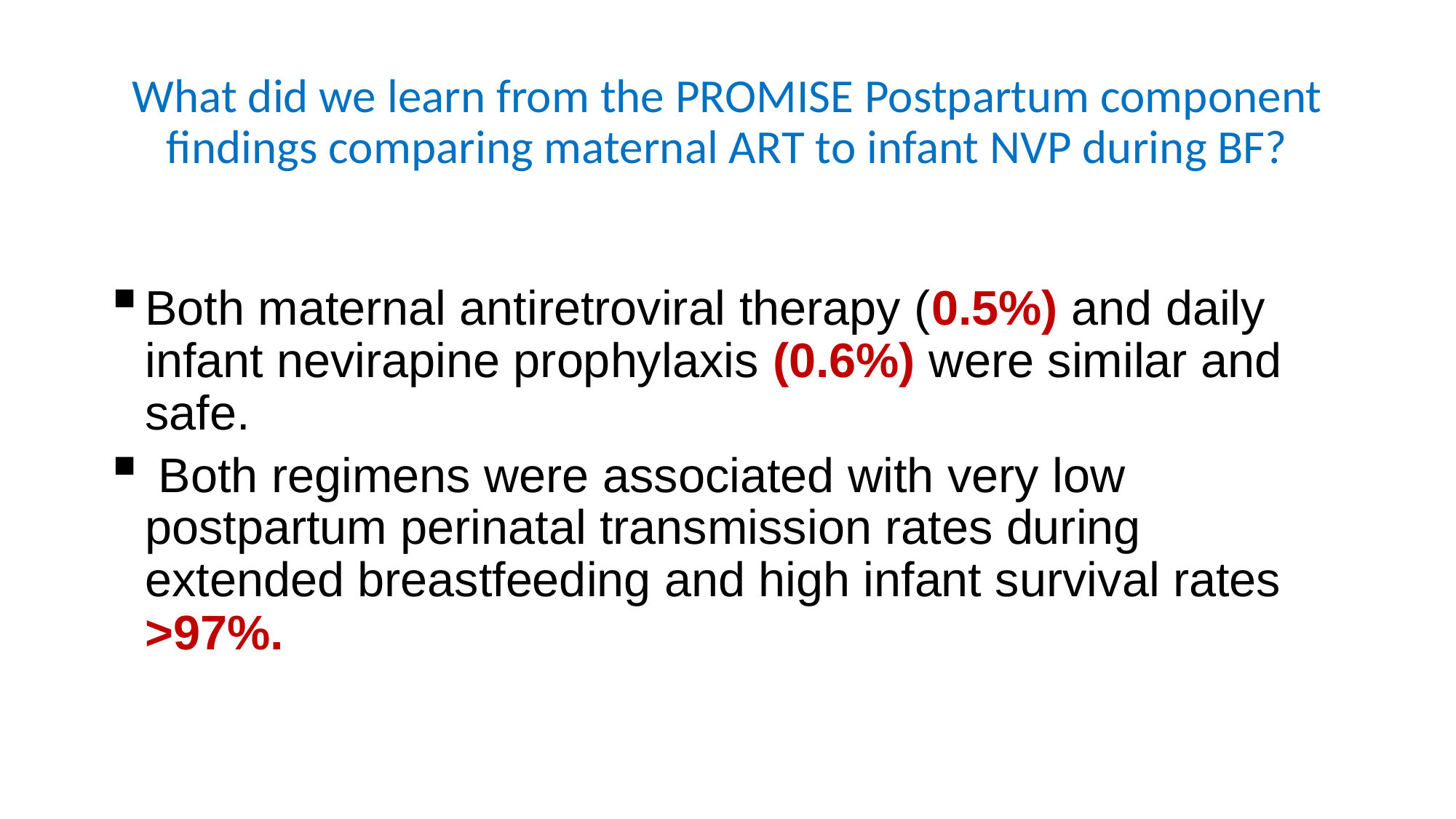

# What did we learn from the PROMISE Postpartum component findings comparing maternal ART to infant NVP during BF?
Both maternal antiretroviral therapy (0.5%) and daily infant nevirapine prophylaxis (0.6%) were similar and safe.
 Both regimens were associated with very low postpartum perinatal transmission rates during extended breastfeeding and high infant survival rates >97%.